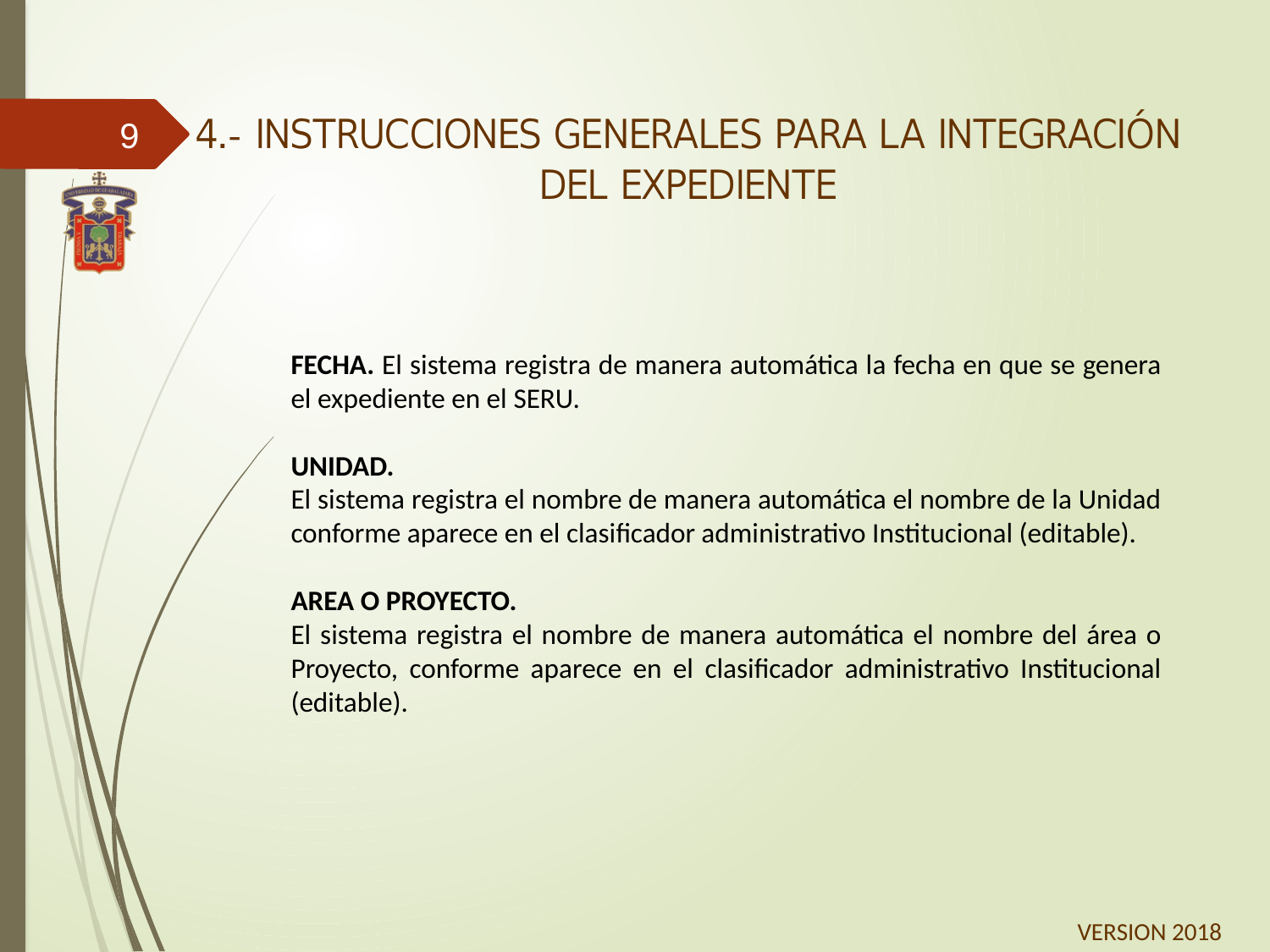

9
4.- INSTRUCCIONES GENERALES PARA LA INTEGRACIÓN DEL EXPEDIENTE

	FECHA. El sistema registra de manera automática la fecha en que se genera el expediente en el SERU.

	UNIDAD.
	El sistema registra el nombre de manera automática el nombre de la Unidad conforme aparece en el clasificador administrativo Institucional (editable).

	AREA O PROYECTO.
	El sistema registra el nombre de manera automática el nombre del área o Proyecto, conforme aparece en el clasificador administrativo Institucional (editable).